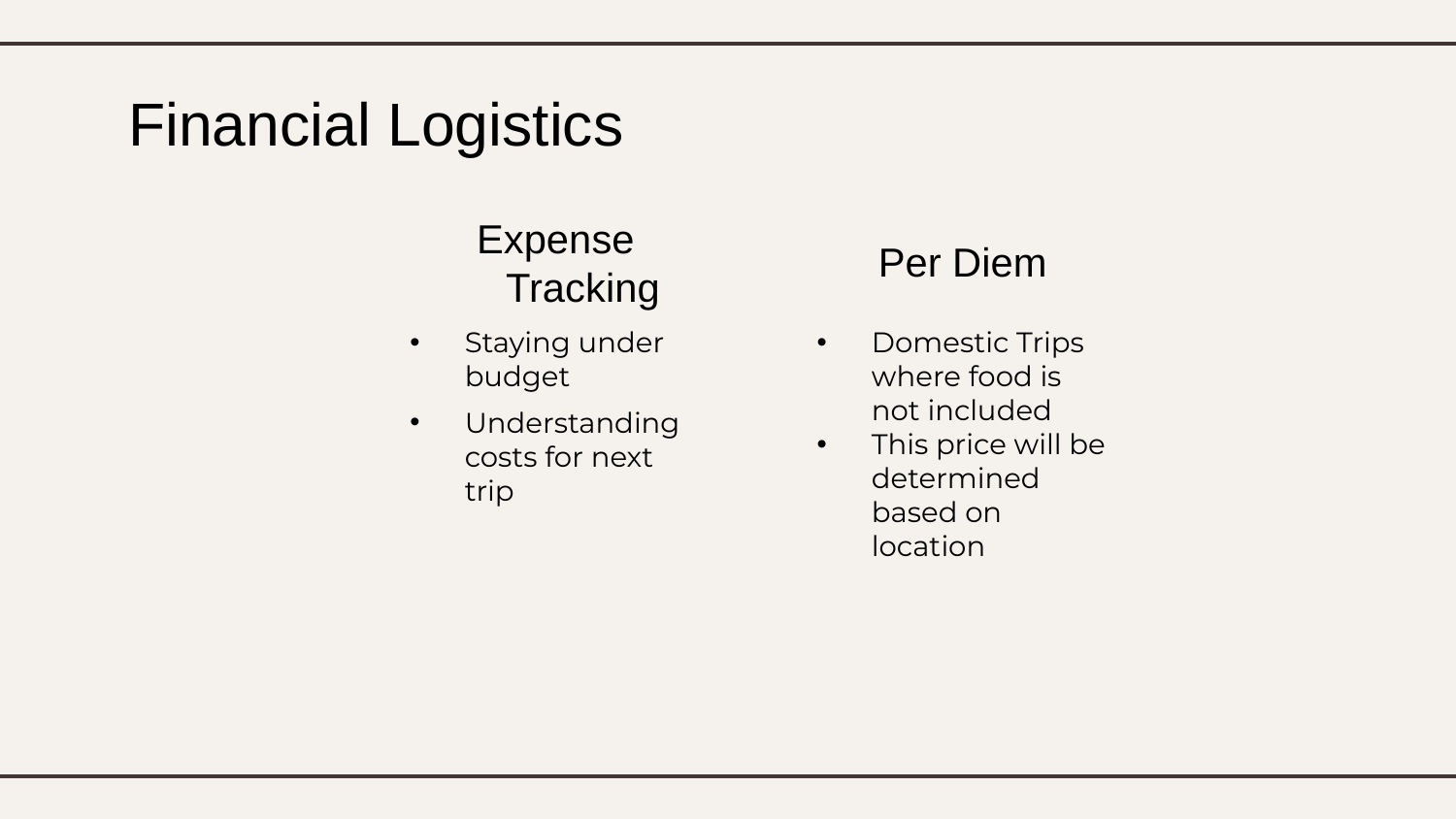

# Financial Logistics
Per Diem
Expense Tracking
Domestic Trips where food is not included
This price will be determined based on location

Staying under budget
Understanding costs for next trip